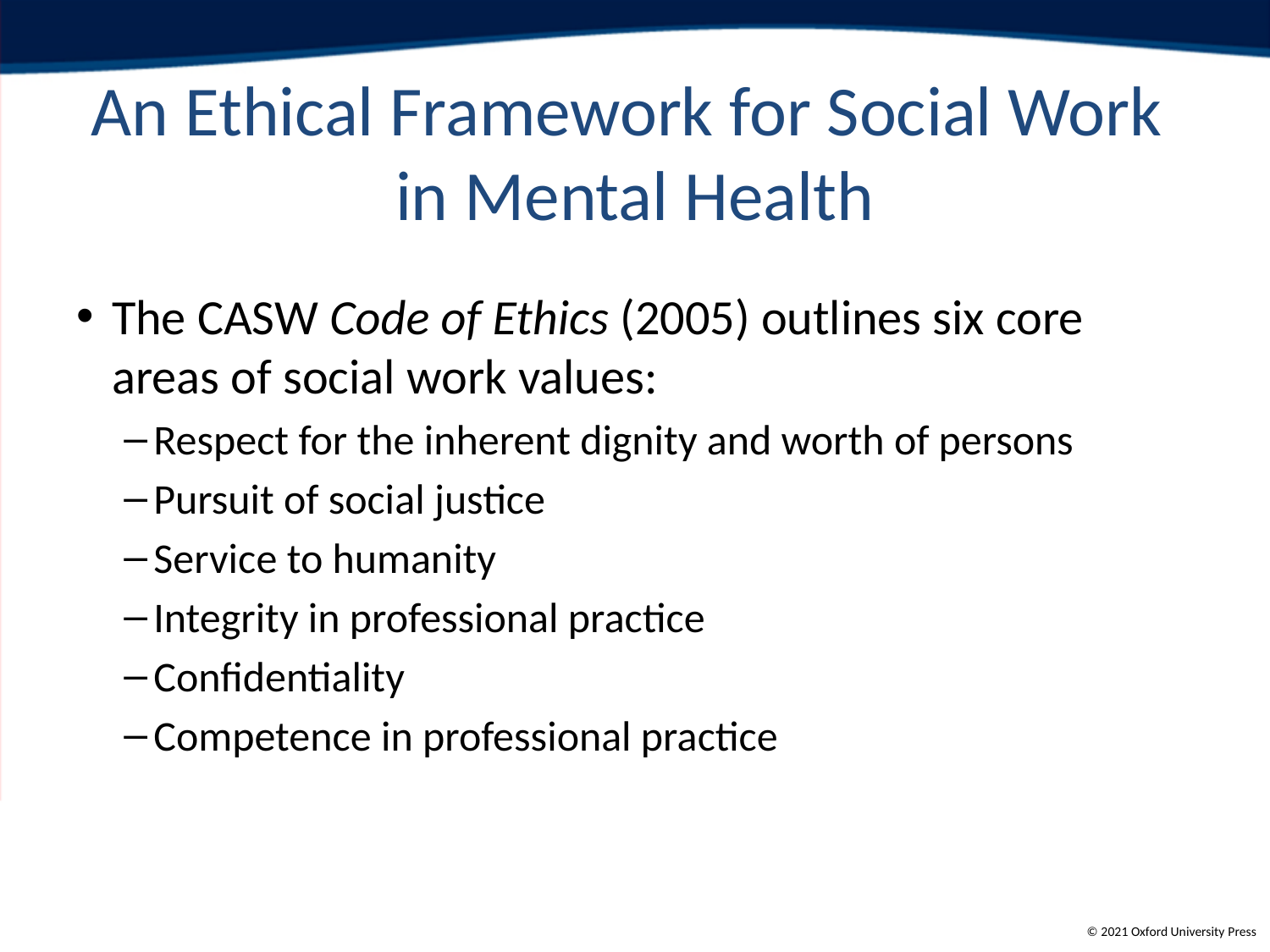

# An Ethical Framework for Social Work in Mental Health
The CASW Code of Ethics (2005) outlines six core areas of social work values:
Respect for the inherent dignity and worth of persons
Pursuit of social justice
Service to humanity
Integrity in professional practice
Confidentiality
Competence in professional practice